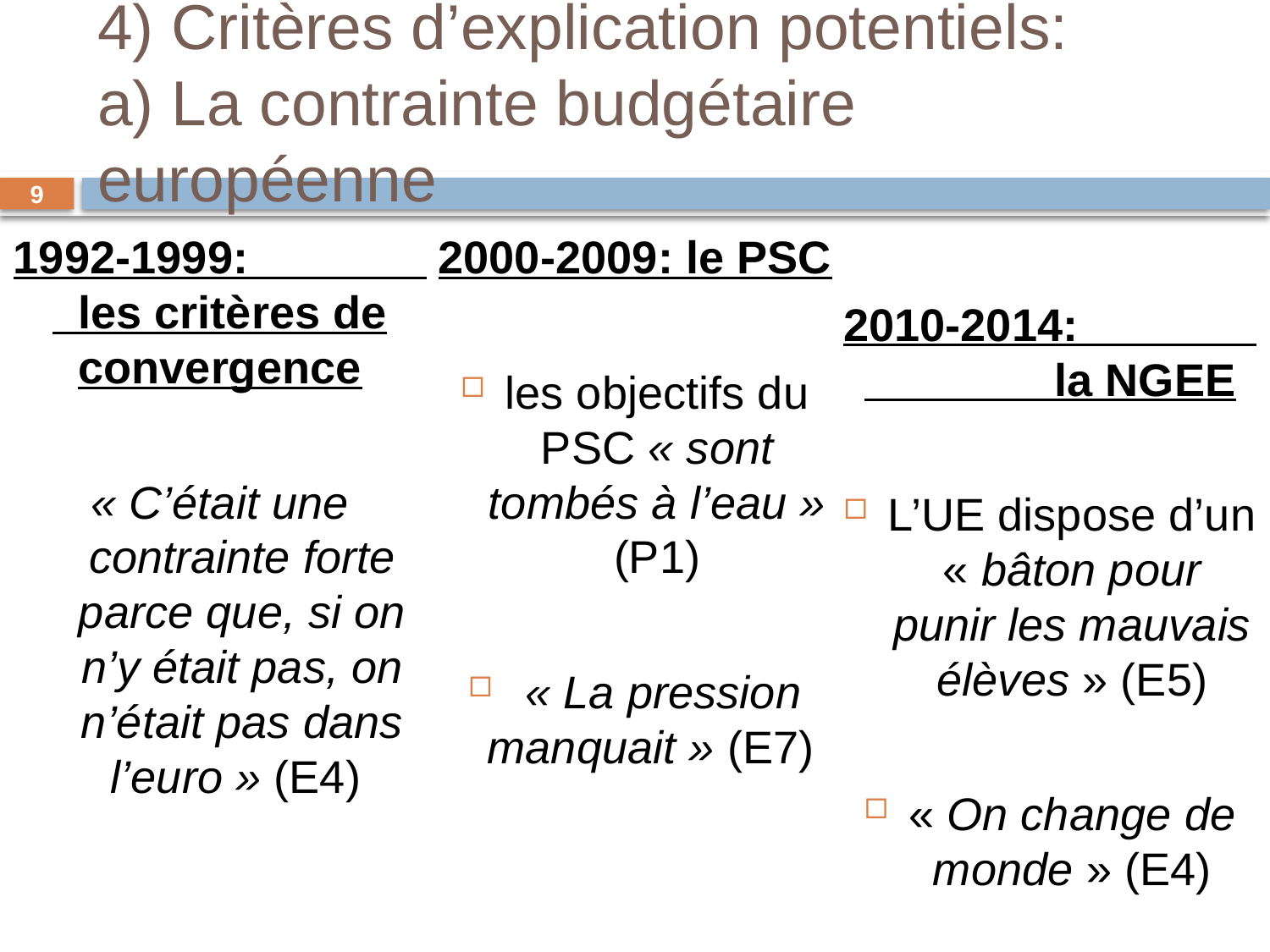

# 4) Critères d’explication potentiels: a) La contrainte budgétaire européenne
9
1992-1999:                 les critères de convergence

« C’était une contrainte forte parce que, si on n’y était pas, on n’était pas dans l’euro » (E4)

2000-2009: le PSC

les objectifs du PSC « sont tombés à l’eau » (P1)

 « La pression manquait » (E7)

2010-2014:                              la NGEE

L’UE dispose d’un « bâton pour punir les mauvais élèves » (E5)

« On change de monde » (E4)